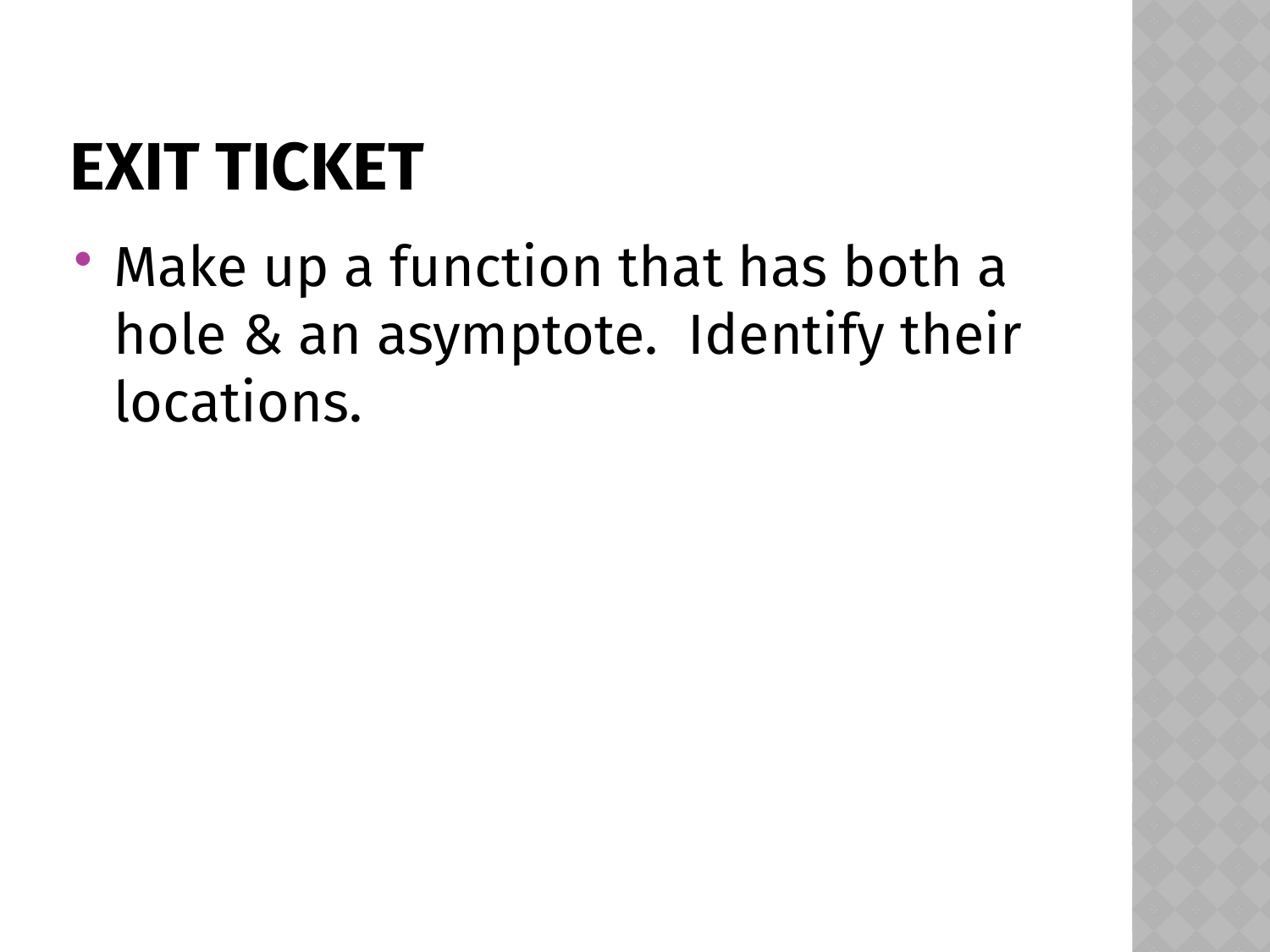

# Exit ticket
Make up a function that has both a hole & an asymptote.  Identify their locations.